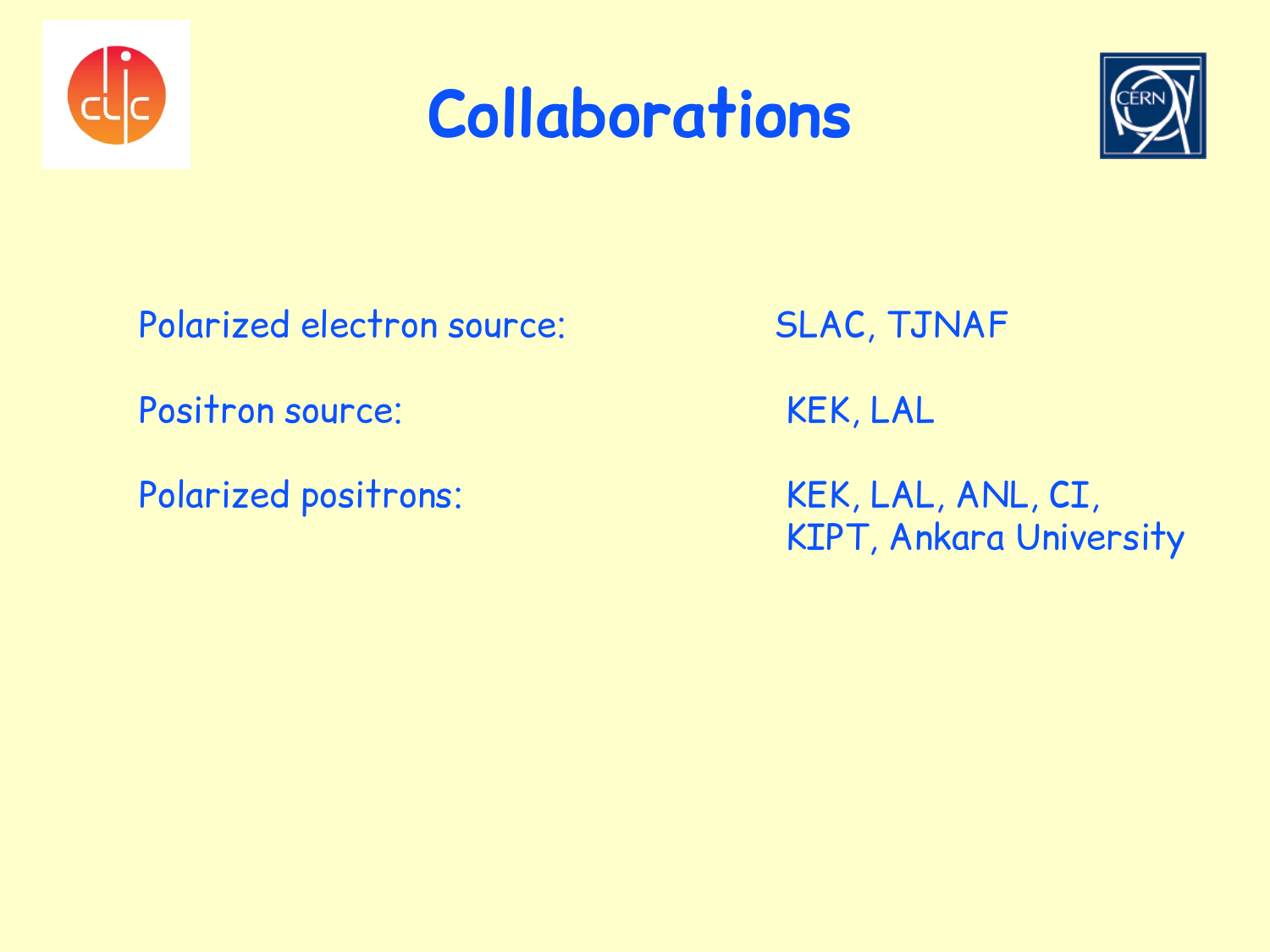

# Collaborations
Polarized electron source:		SLAC, TJNAF

Positron source:			 KEK, LAL

Polarized positrons:			 KEK, LAL, ANL, CI, 						 KIPT, Ankara University